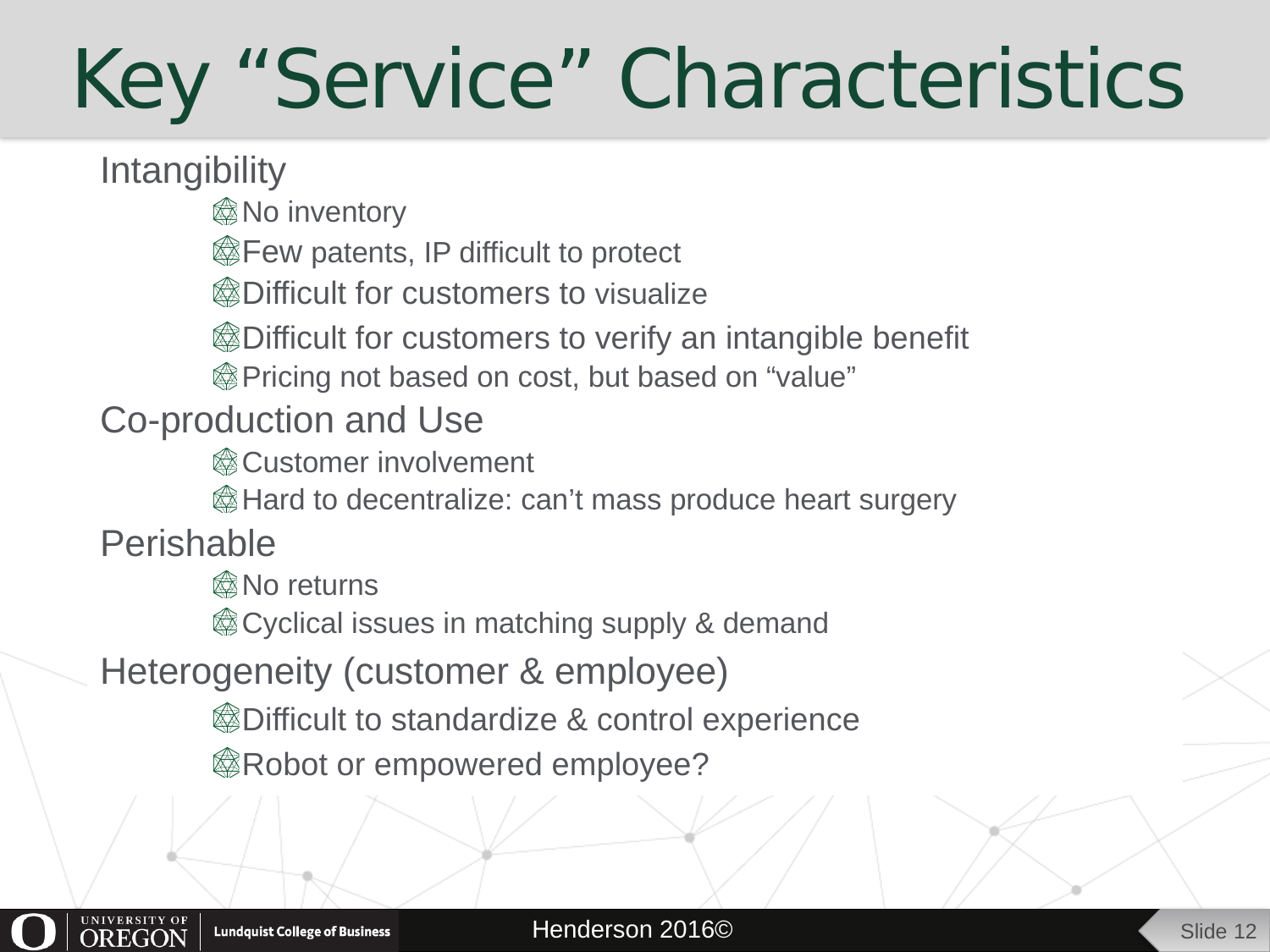

# Key “Service” Characteristics
Intangibility
No inventory
Few patents, IP difficult to protect
Difficult for customers to visualize
Difficult for customers to verify an intangible benefit
Pricing not based on cost, but based on “value”
Co-production and Use
Customer involvement
Hard to decentralize: can’t mass produce heart surgery
Perishable
No returns
Cyclical issues in matching supply & demand
Heterogeneity (customer & employee)
Difficult to standardize & control experience
Robot or empowered employee?

Slide 12
Henderson 2016©